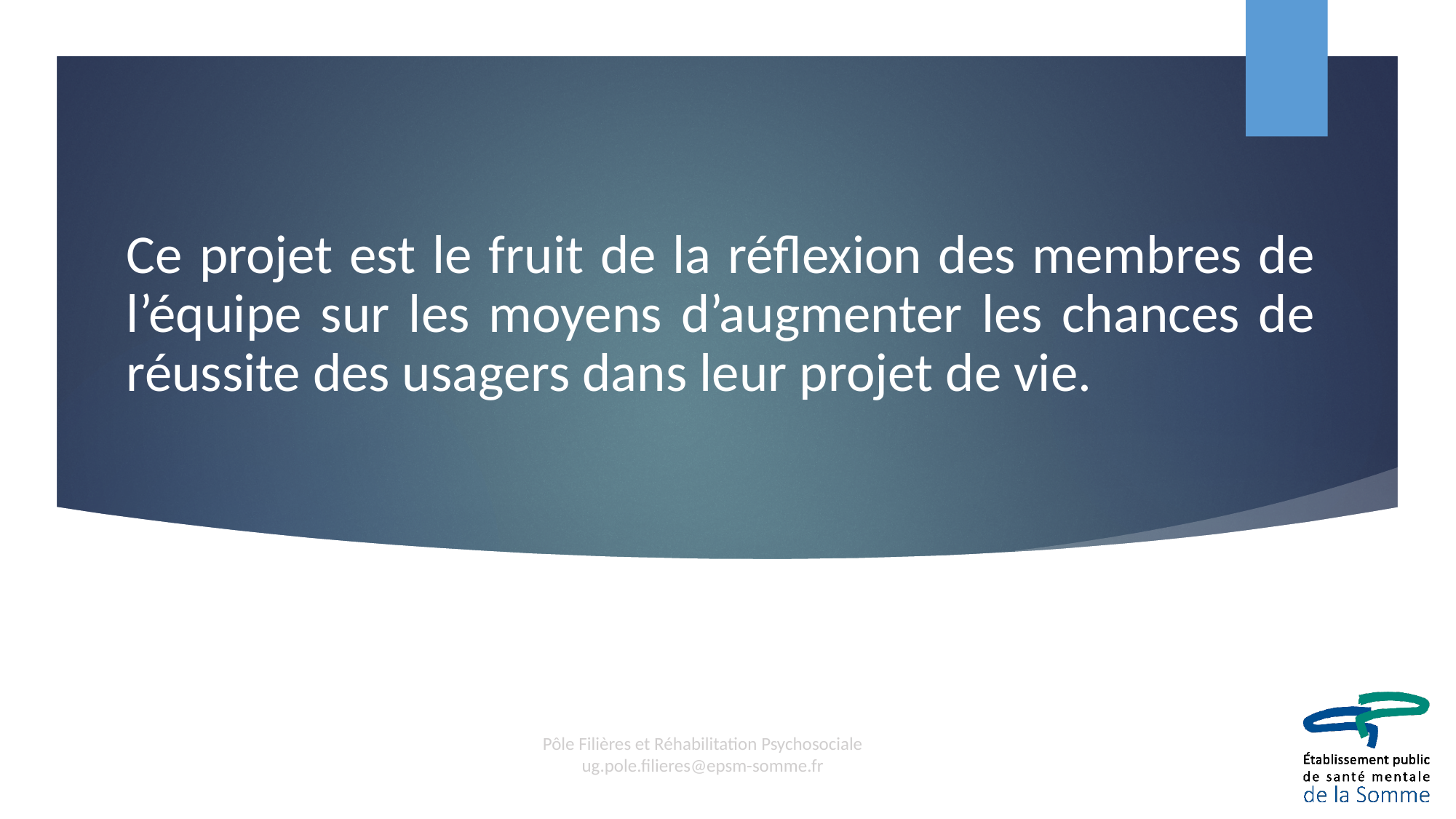

Ce projet est le fruit de la réflexion des membres de l’équipe sur les moyens d’augmenter les chances de réussite des usagers dans leur projet de vie.

Pôle Filières et Réhabilitation Psychosociale
ug.pole.filieres@epsm-somme.fr